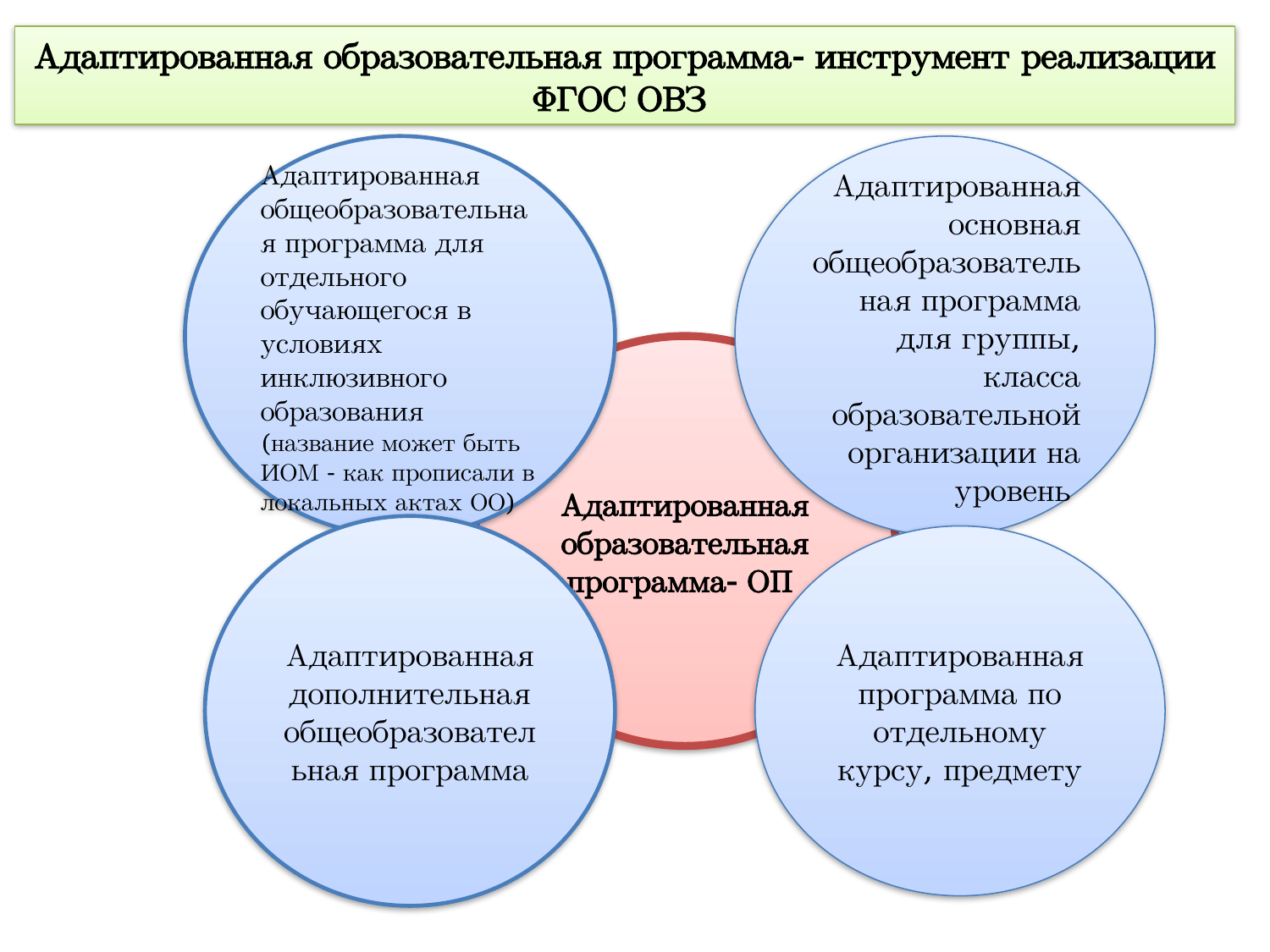

# Адаптированная образовательная программа- инструмент реализации ФГОС ОВЗ
Адаптированная общеобразовательная программа для отдельного обучающегося в условиях инклюзивного образования  (название может быть ИОМ - как прописали в локальных актах ОО)
Адаптированная основная общеобразовательная программа для группы, класса образовательной организации на уровень

Адаптированная образовательная программа- ОП
Адаптированная дополнительная общеобразовательная программа
Адаптированная программа по отдельному курсу, предмету